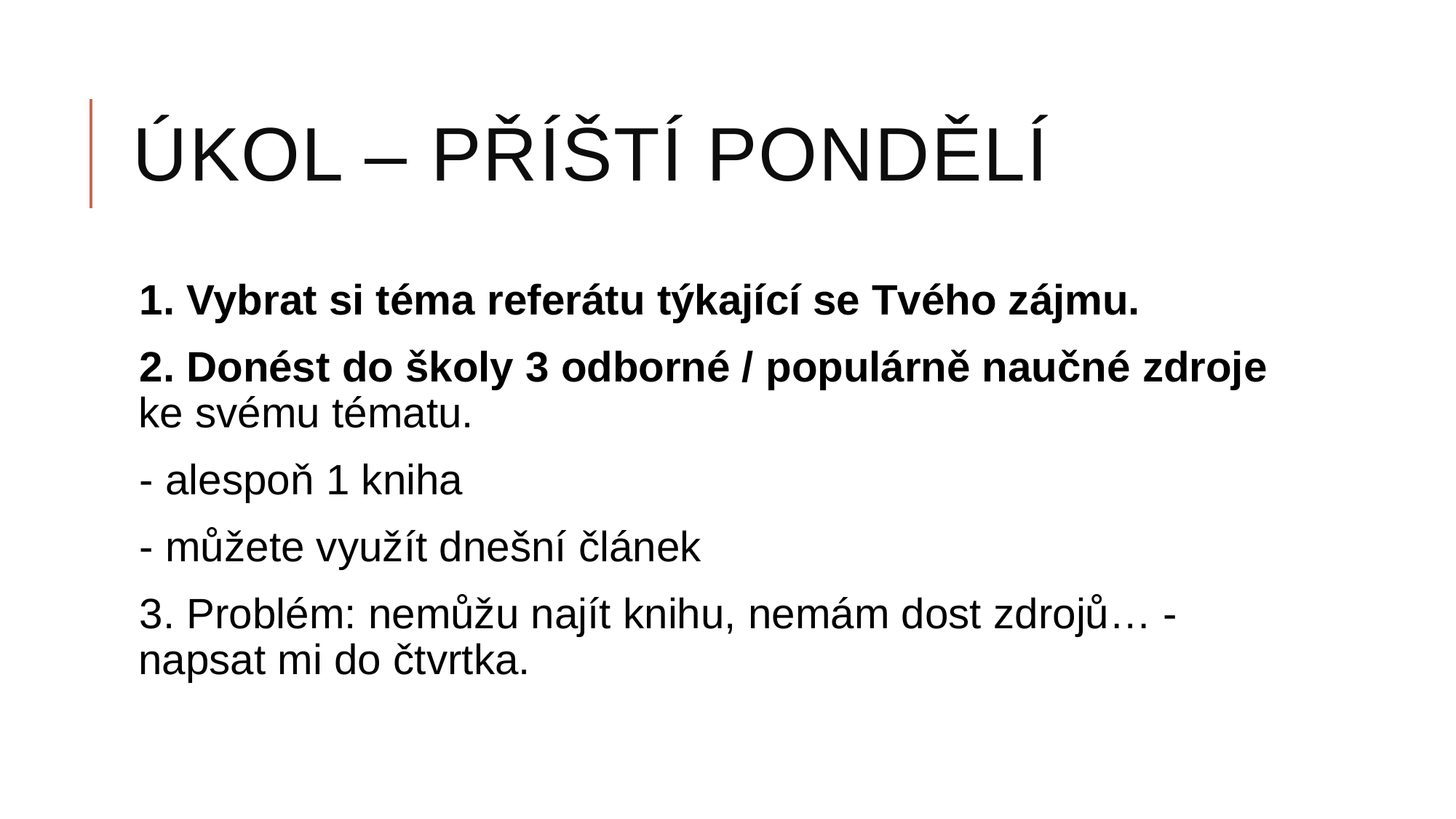

# Úkol – příští pondělí
1. Vybrat si téma referátu týkající se Tvého zájmu.
2. Donést do školy 3 odborné / populárně naučné zdroje ke svému tématu.
- alespoň 1 kniha
- můžete využít dnešní článek
3. Problém: nemůžu najít knihu, nemám dost zdrojů… - napsat mi do čtvrtka.